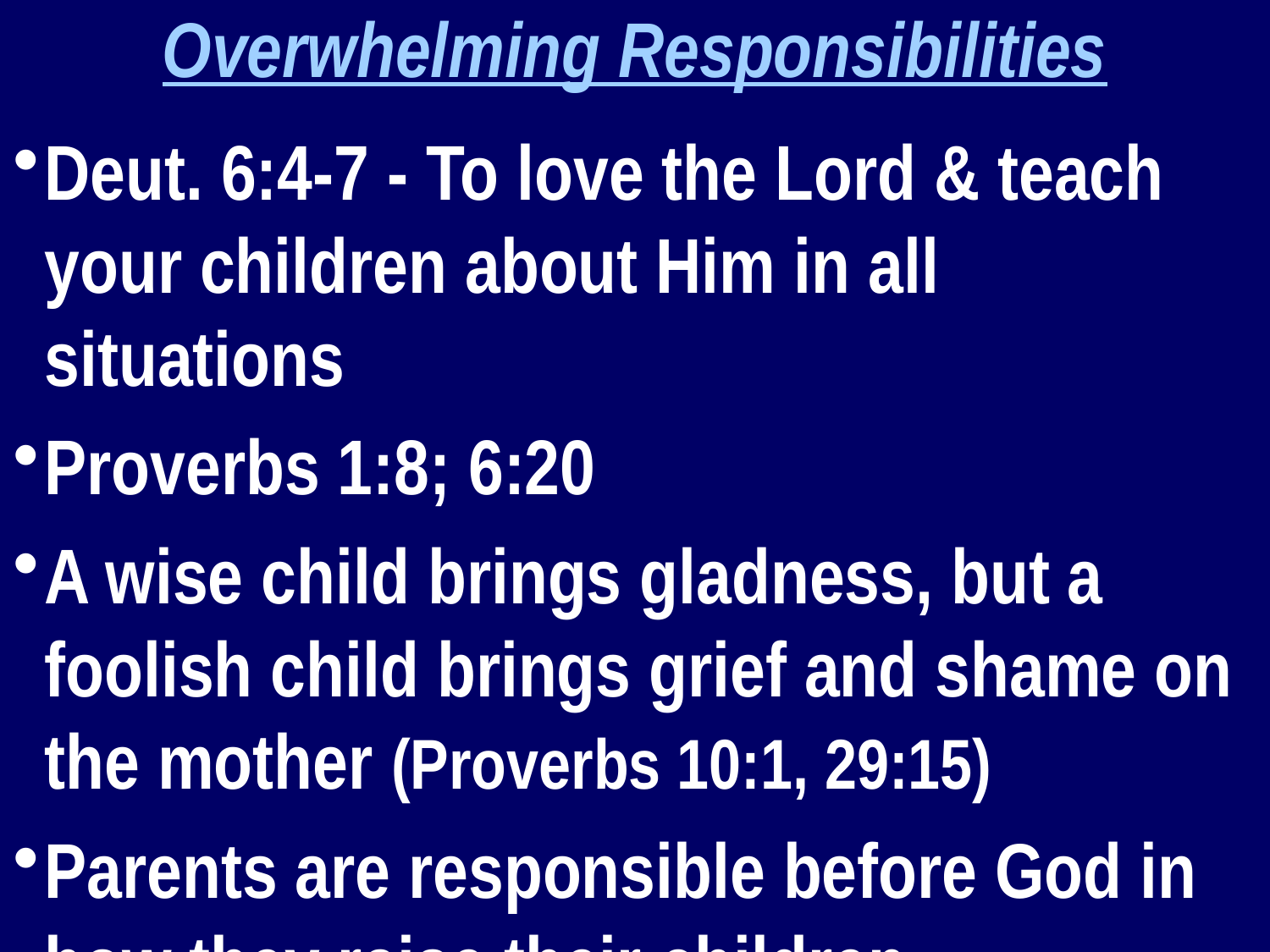

Overwhelming Responsibilities
Deut. 6:4-7 - To love the Lord & teach your children about Him in all situations
Proverbs 1:8; 6:20
A wise child brings gladness, but a foolish child brings grief and shame on the mother (Proverbs 10:1, 29:15)
Parents are responsible before God in how they raise their children